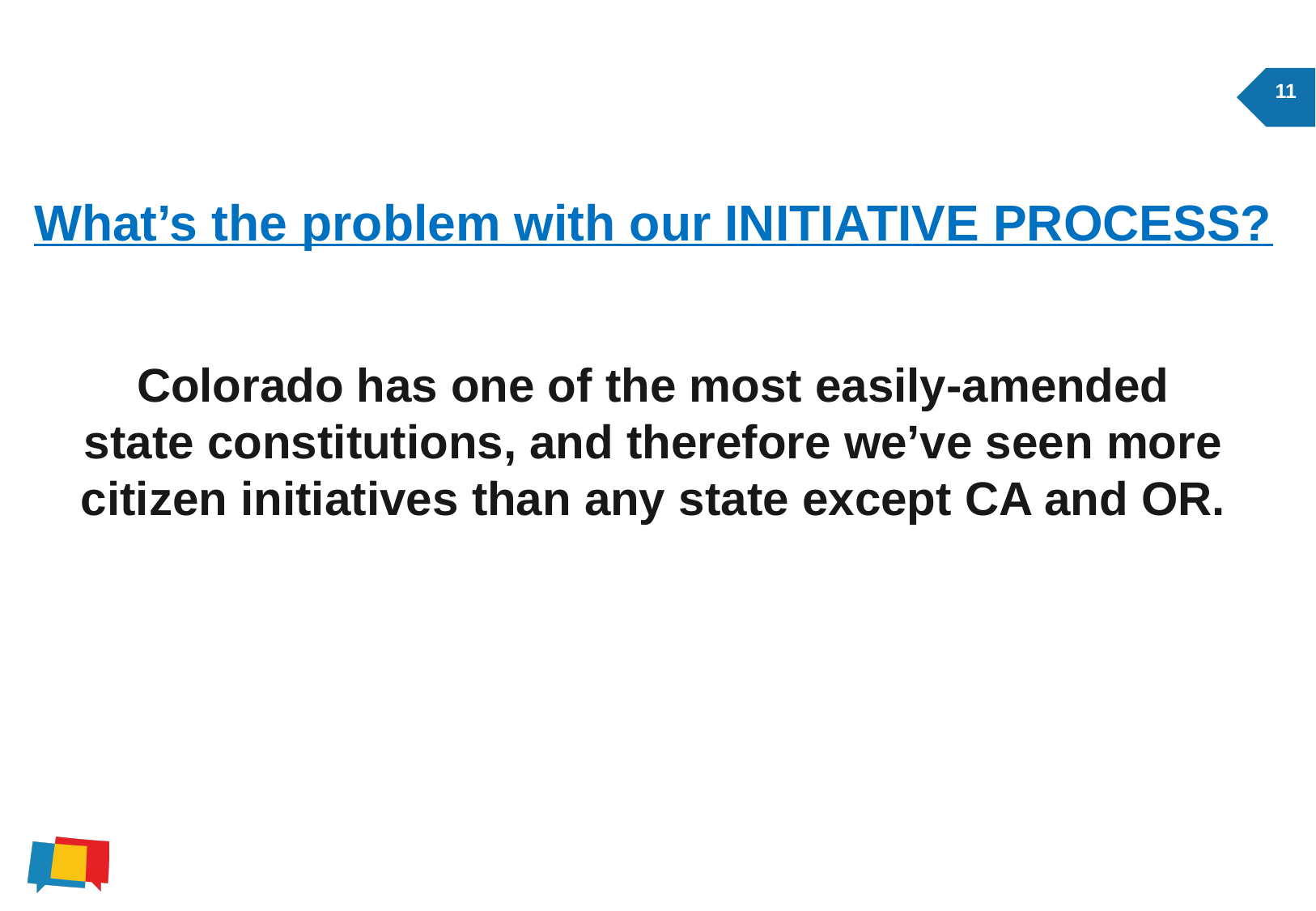

11
What’s the problem with our INITIATIVE PROCESS?
Colorado has one of the most easily-amended state constitutions, and therefore we’ve seen more citizen initiatives than any state except CA and OR.